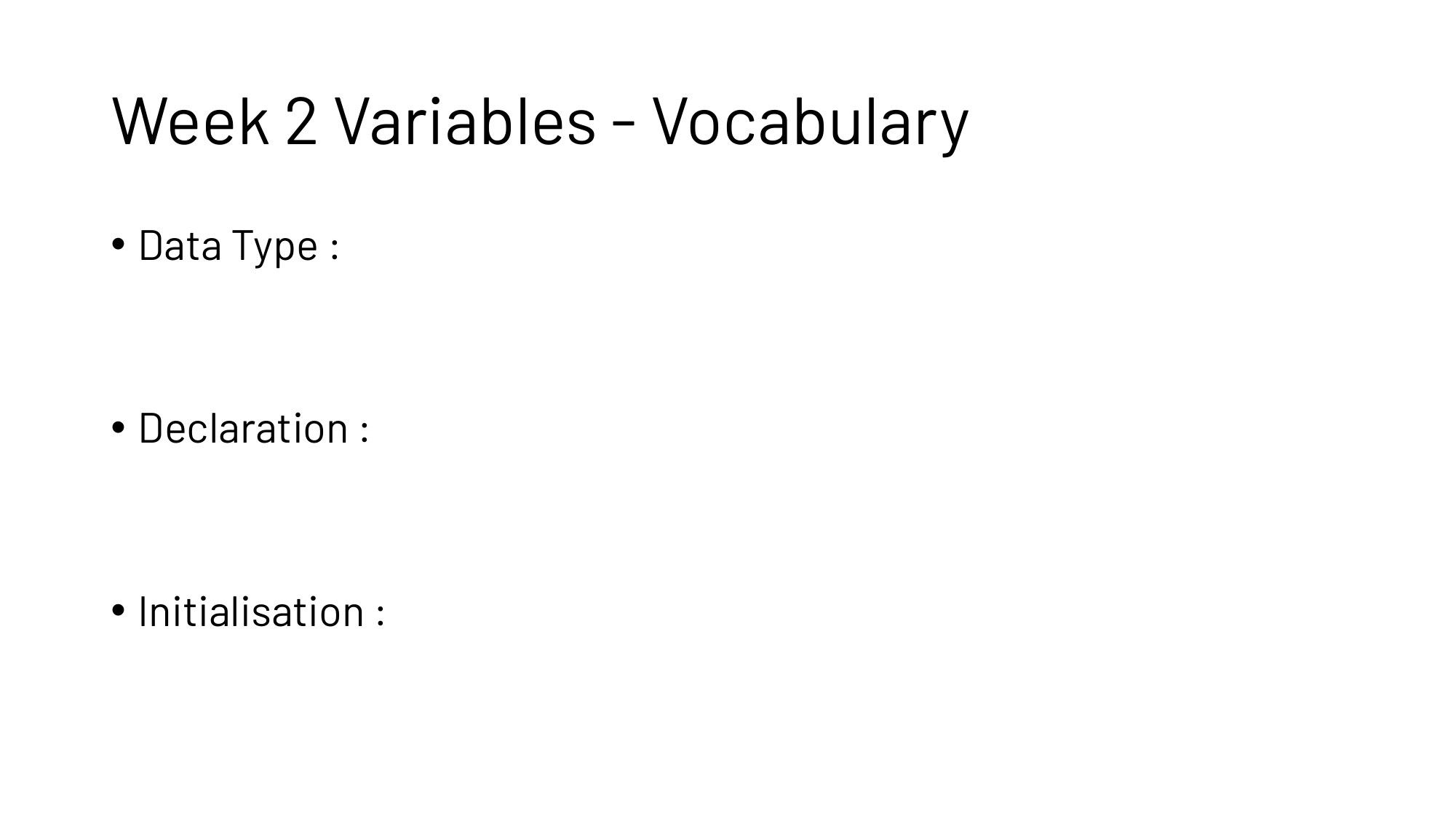

# Week 2 Variables - Vocabulary
Data Type :

Declaration :

Initialisation :